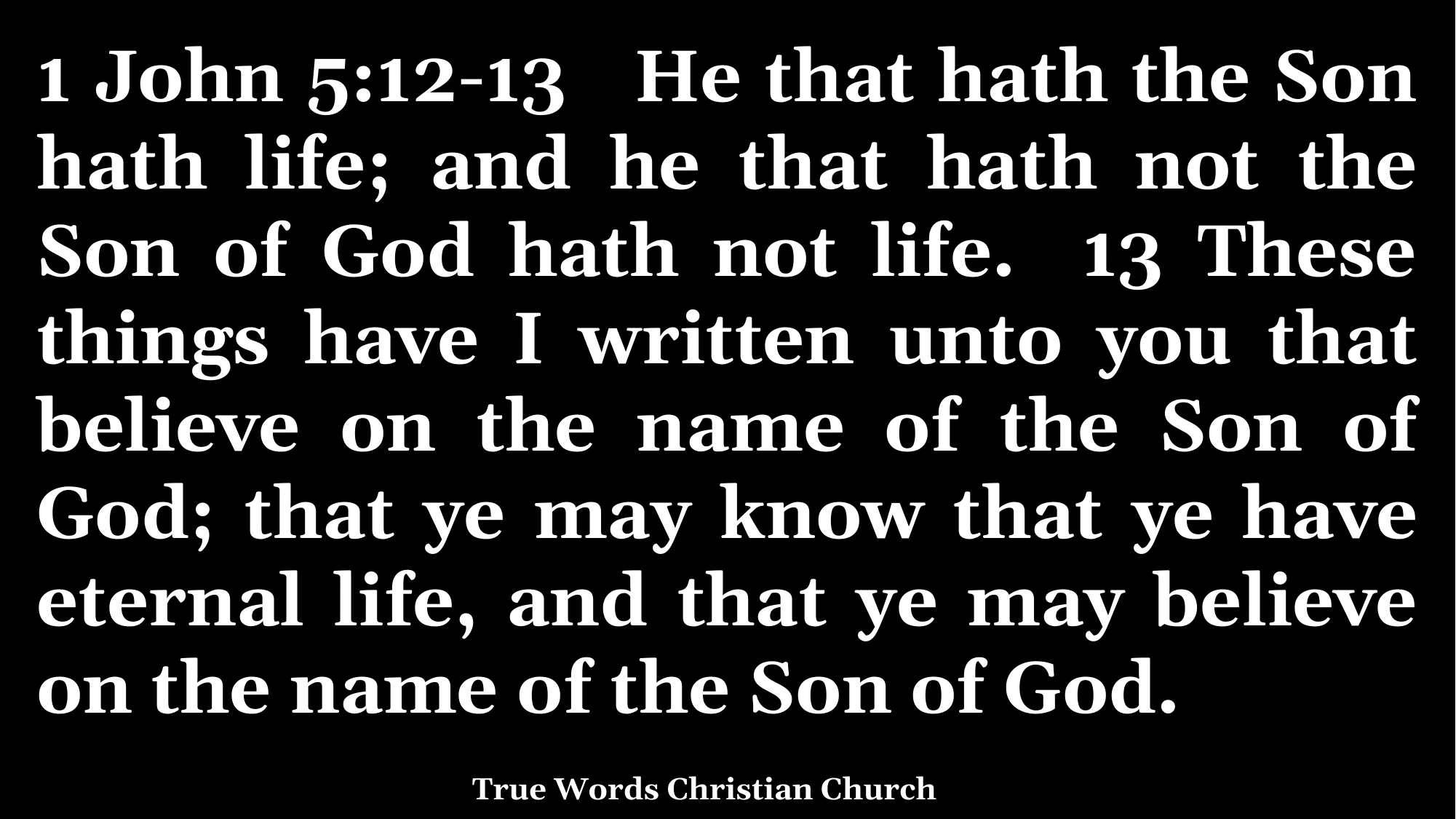

1 John 5:12-13   He that hath the Son hath life; and he that hath not the Son of God hath not life.  13 These things have I written unto you that believe on the name of the Son of God; that ye may know that ye have eternal life, and that ye may believe on the name of the Son of God.
True Words Christian Church